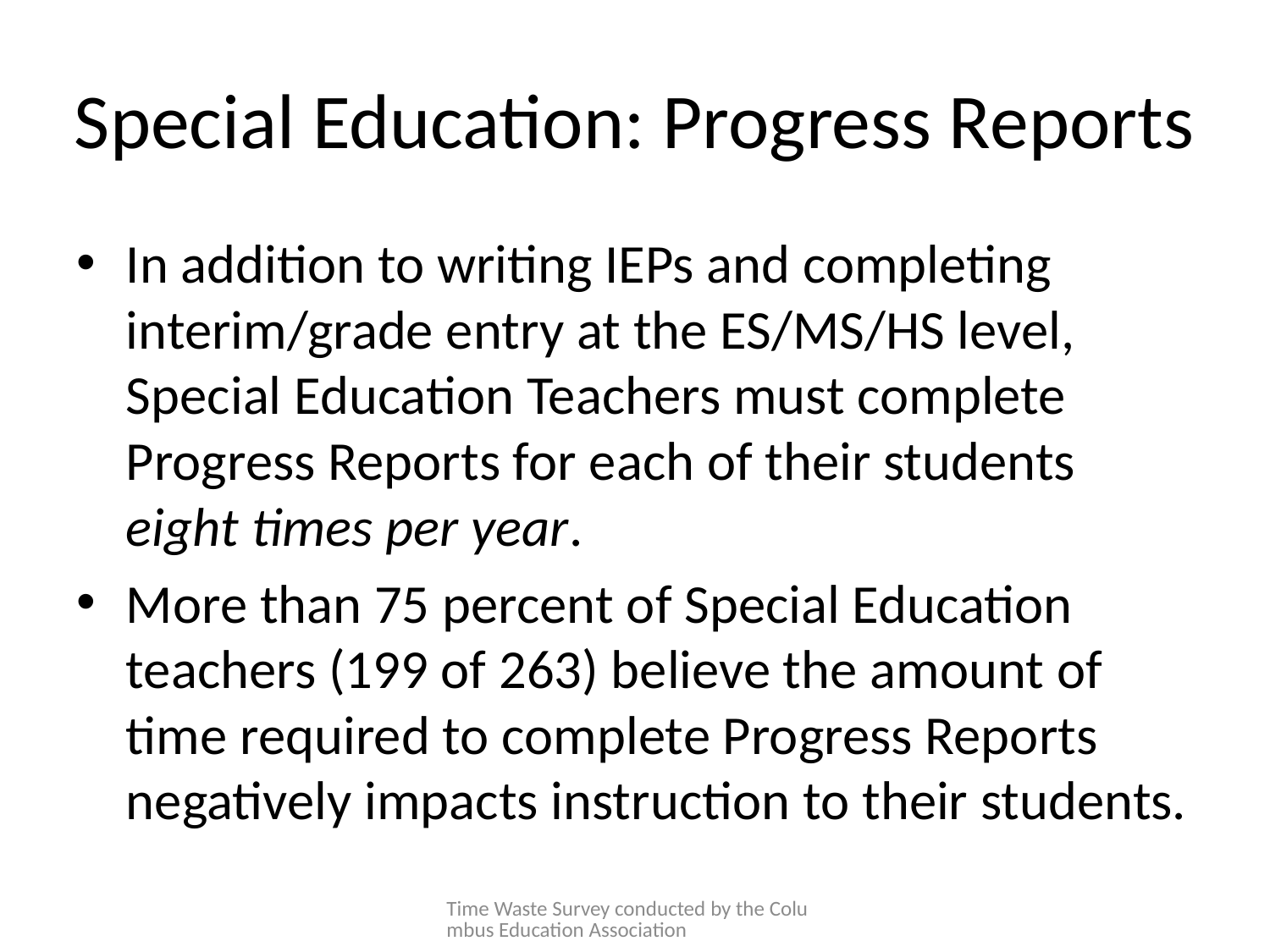

# Special Education: Progress Reports
In addition to writing IEPs and completing interim/grade entry at the ES/MS/HS level, Special Education Teachers must complete Progress Reports for each of their students eight times per year.
More than 75 percent of Special Education teachers (199 of 263) believe the amount of time required to complete Progress Reports negatively impacts instruction to their students.

Time Waste Survey conducted by the Columbus Education Association